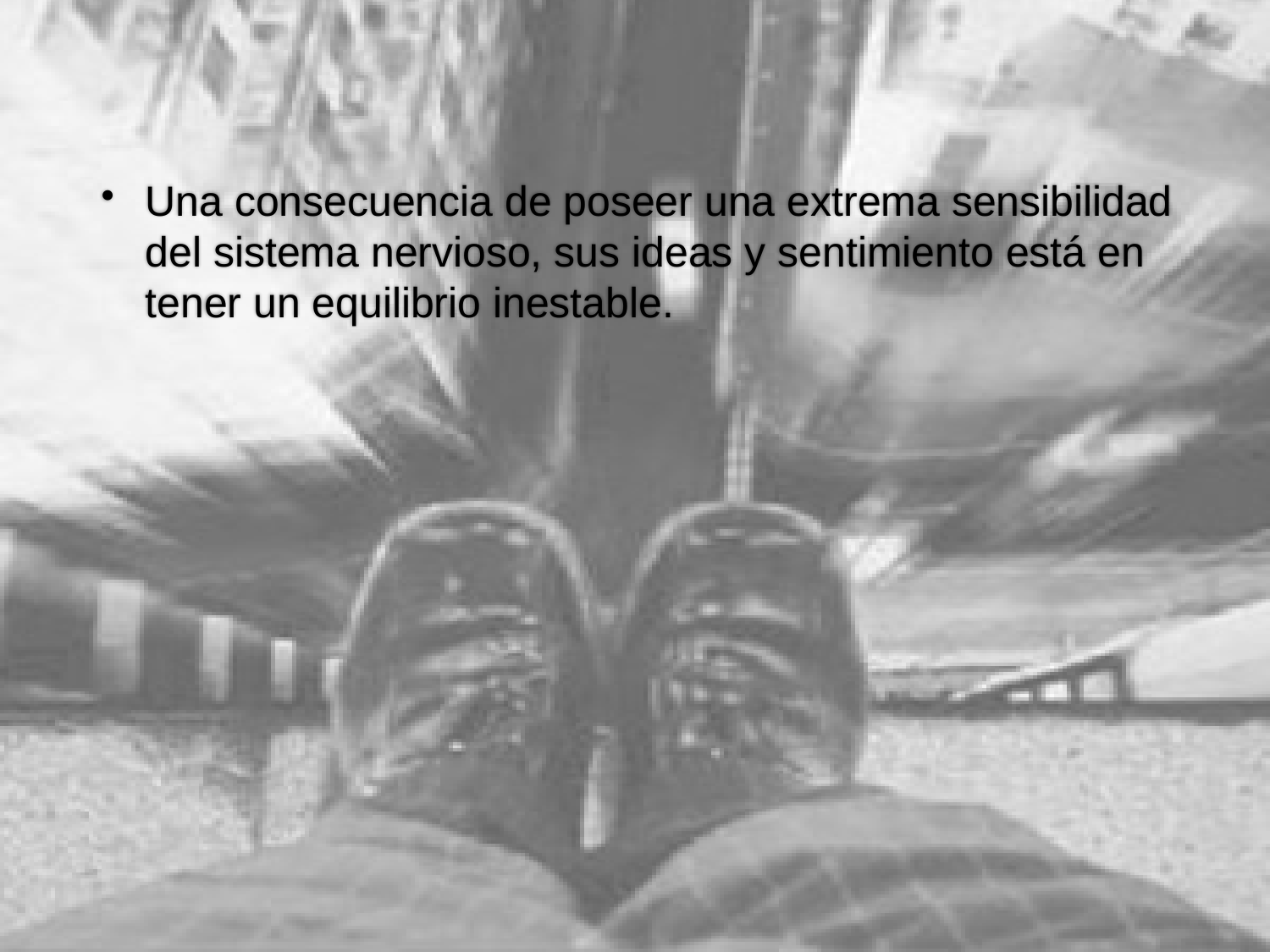

Una consecuencia de poseer una extrema sensibilidad del sistema nervioso, sus ideas y sentimiento está en tener un equilibrio inestable.